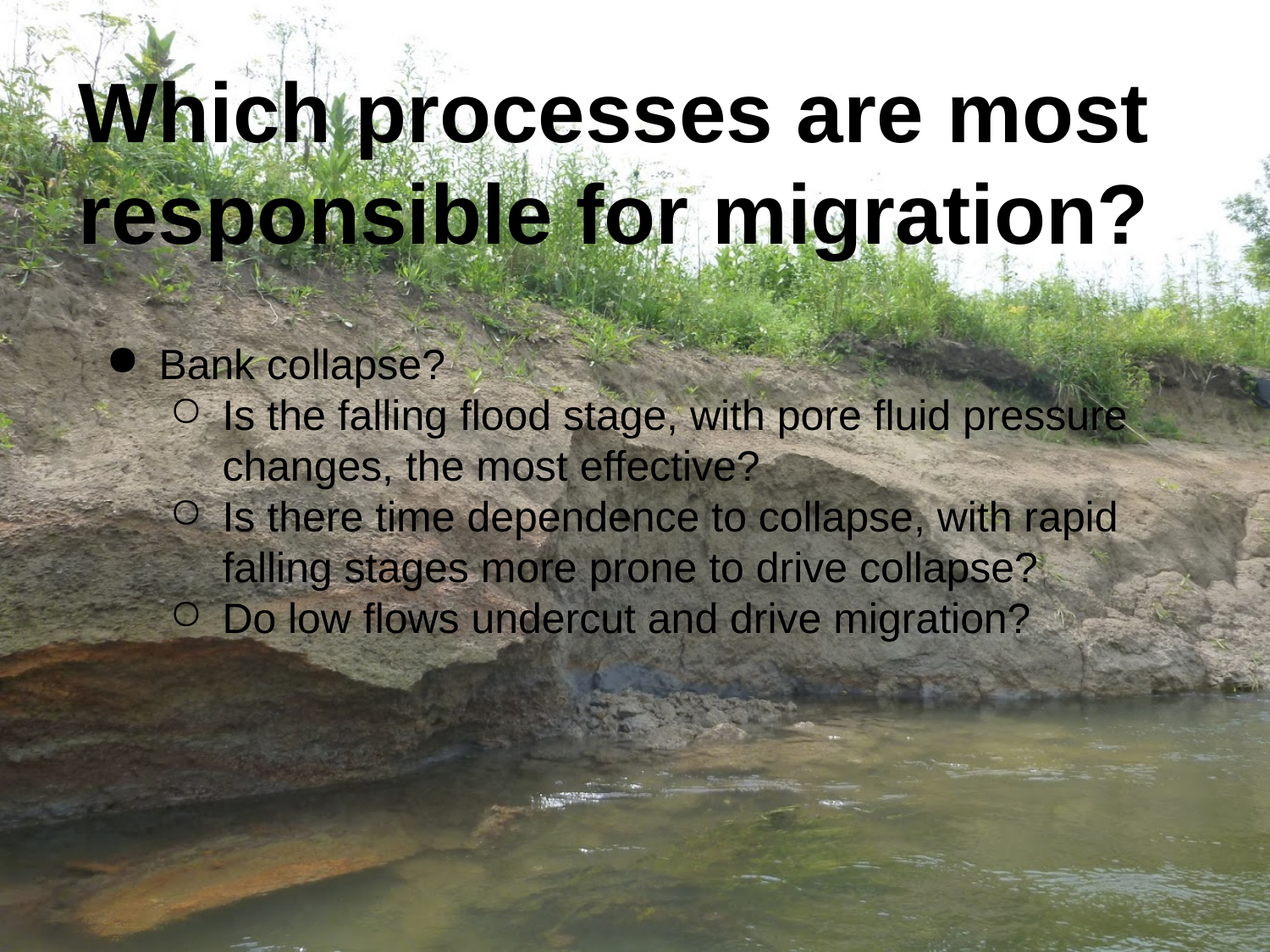

# Which processes are most responsible for migration?

Bank collapse?
Is the falling flood stage, with pore fluid pressure changes, the most effective?
Is there time dependence to collapse, with rapid falling stages more prone to drive collapse?
Do low flows undercut and drive migration?